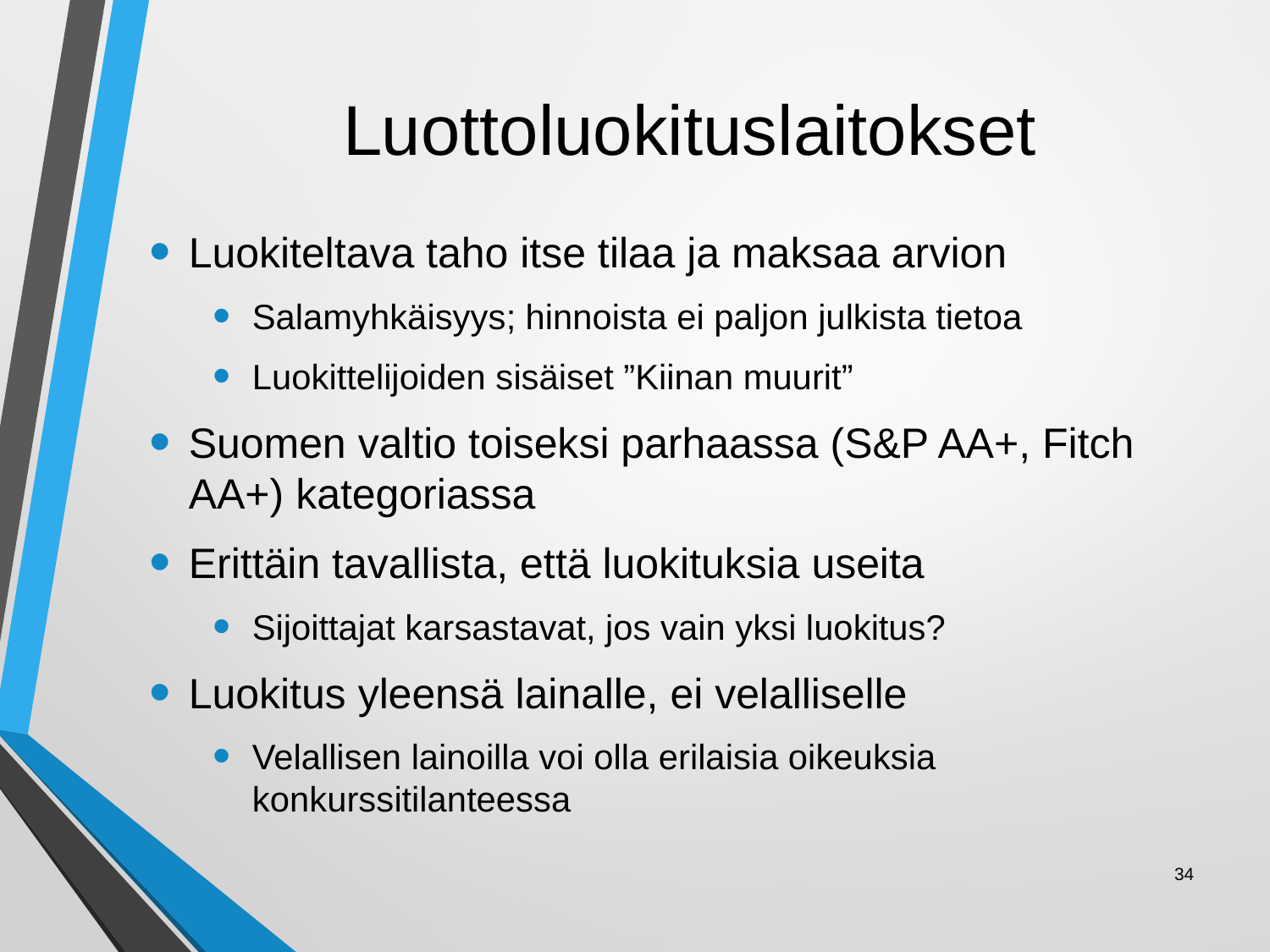

# Luottoluokituslaitokset
Luokiteltava taho itse tilaa ja maksaa arvion
Salamyhkäisyys; hinnoista ei paljon julkista tietoa
Luokittelijoiden sisäiset ”Kiinan muurit”
Suomen valtio toiseksi parhaassa (S&P AA+, Fitch AA+) kategoriassa
Erittäin tavallista, että luokituksia useita
Sijoittajat karsastavat, jos vain yksi luokitus?
Luokitus yleensä lainalle, ei velalliselle
Velallisen lainoilla voi olla erilaisia oikeuksia konkurssitilanteessa

34